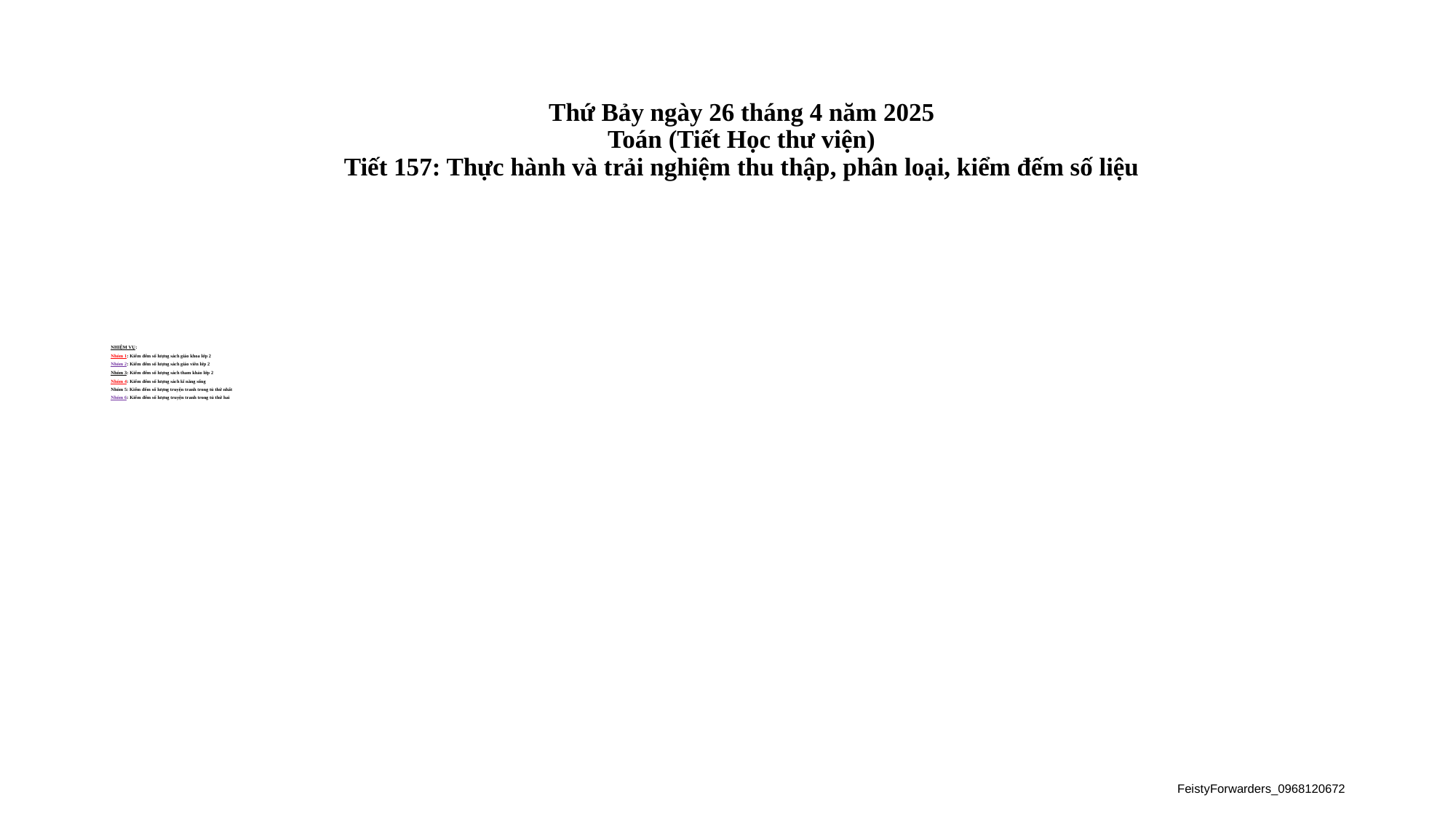

Thứ Bảy ngày 26 tháng 4 năm 2025
Toán (Tiết Học thư viện)
Tiết 157: Thực hành và trải nghiệm thu thập, phân loại, kiểm đếm số liệu

# NHIỆM VỤ: Nhóm 1: Kiểm đếm số lượng sách giáo khoa lớp 2 Nhóm 2: Kiểm đếm số lượng sách giáo viên lớp 2 Nhóm 3: Kiểm đếm số lượng sách tham khảo lớp 2 Nhóm 4: Kiểm đếm số lượng sách kĩ năng sống Nhóm 5: Kiểm đếm số lượng truyện tranh trong tủ thứ nhất Nhóm 6: Kiểm đếm số lượng truyện tranh trong tủ thứ hai